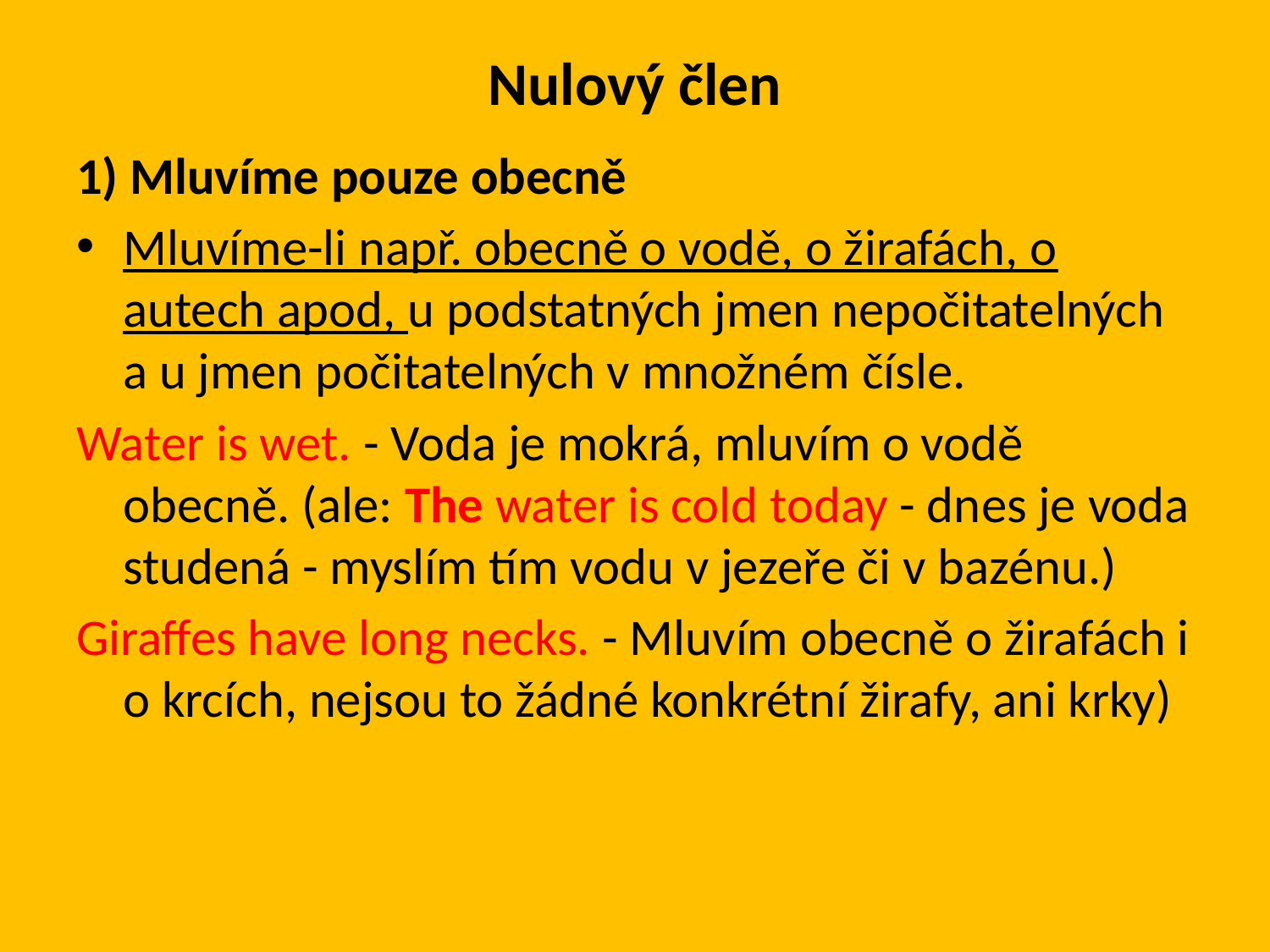

# Nulový člen
1) Mluvíme pouze obecně
Mluvíme-li např. obecně o vodě, o žirafách, o autech apod, u podstatných jmen nepočitatelných a u jmen počitatelných v množném čísle.
Water is wet. - Voda je mokrá, mluvím o vodě obecně. (ale: The water is cold today - dnes je voda studená - myslím tím vodu v jezeře či v bazénu.)
Giraffes have long necks. - Mluvím obecně o žirafách i o krcích, nejsou to žádné konkrétní žirafy, ani krky)